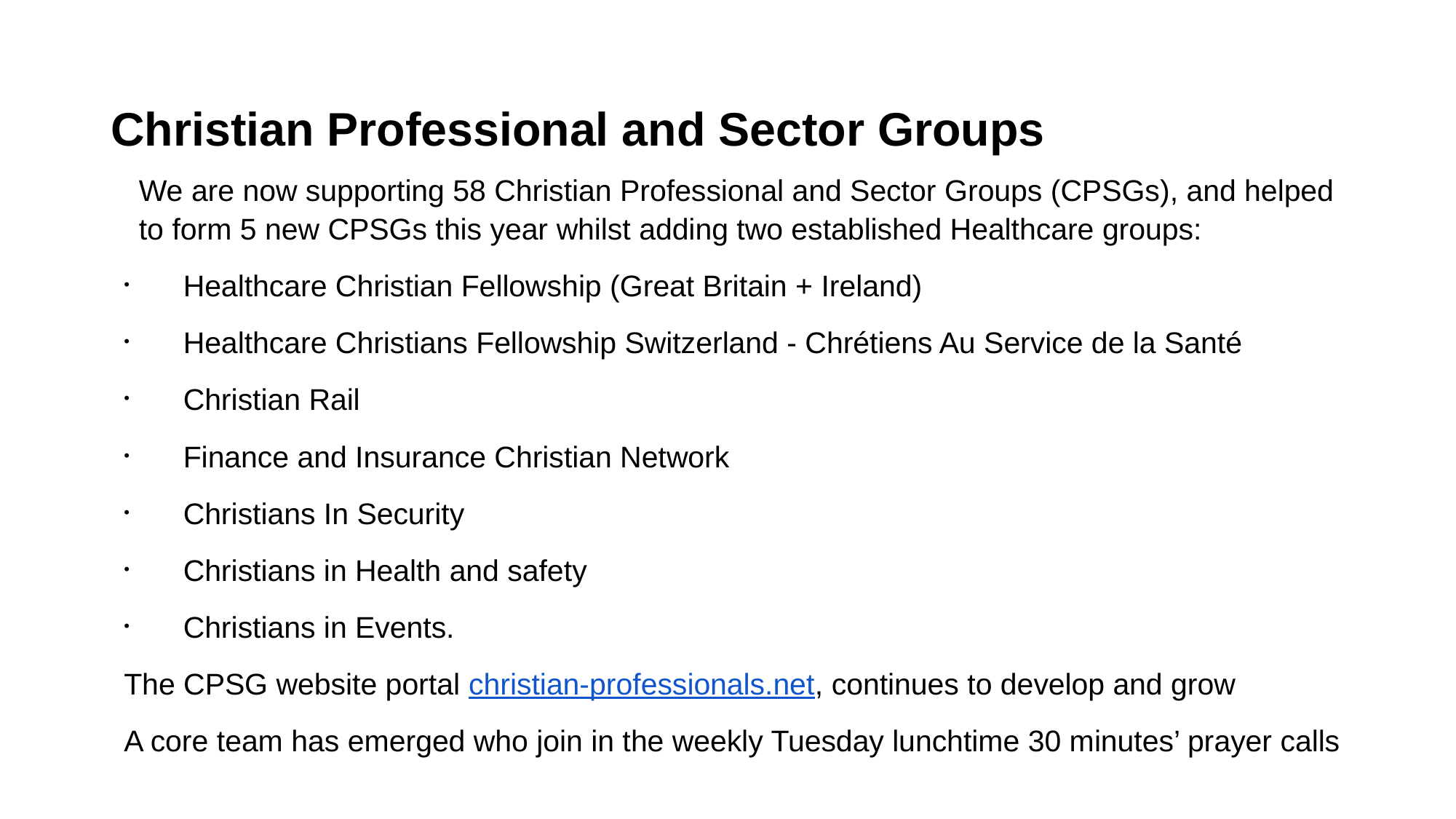

# Christian Professional and Sector Groups
We are now supporting 58 Christian Professional and Sector Groups (CPSGs), and helped to form 5 new CPSGs this year whilst adding two established Healthcare groups:
Healthcare Christian Fellowship (Great Britain + Ireland)
Healthcare Christians Fellowship Switzerland - Chrétiens Au Service de la Santé
Christian Rail
Finance and Insurance Christian Network
Christians In Security
Christians in Health and safety
Christians in Events.
The CPSG website portal christian-professionals.net, continues to develop and grow
A core team has emerged who join in the weekly Tuesday lunchtime 30 minutes’ prayer calls